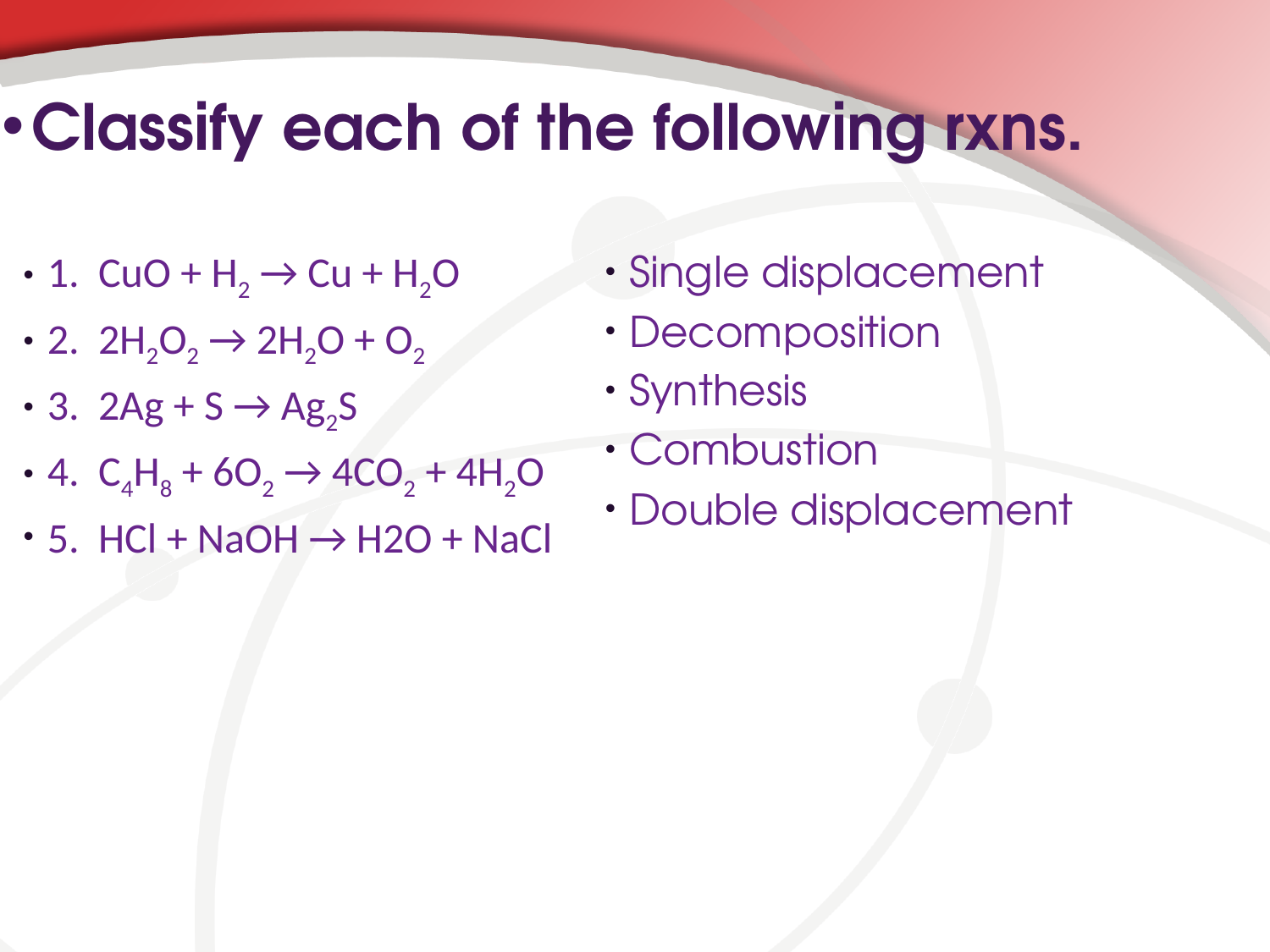

# Classify each of the following rxns.

1.  CuO + H2 → Cu + H2O
2.  2H2O2 → 2H2O + O2
3.  2Ag + S → Ag2S
4.  C4H8 + 6O2 → 4CO2 + 4H2O
5.  HCl + NaOH → H2O + NaCl
Single displacement
Decomposition
Synthesis
Combustion
Double displacement